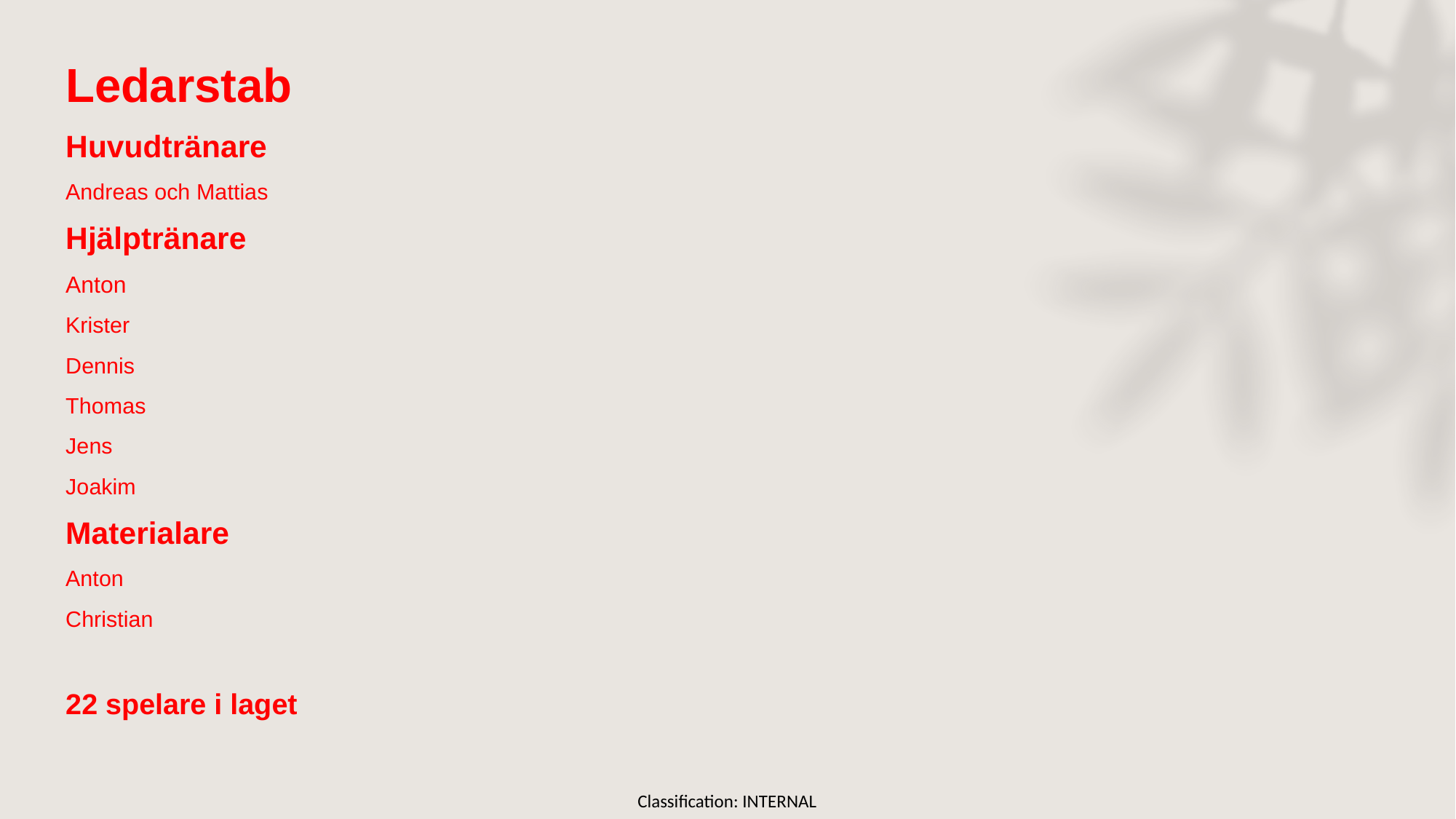

#
Ledarstab
Huvudtränare
Andreas och Mattias
Hjälptränare
Anton
Krister
Dennis
Thomas
Jens
Joakim
Materialare
Anton
Christian

22 spelare i laget